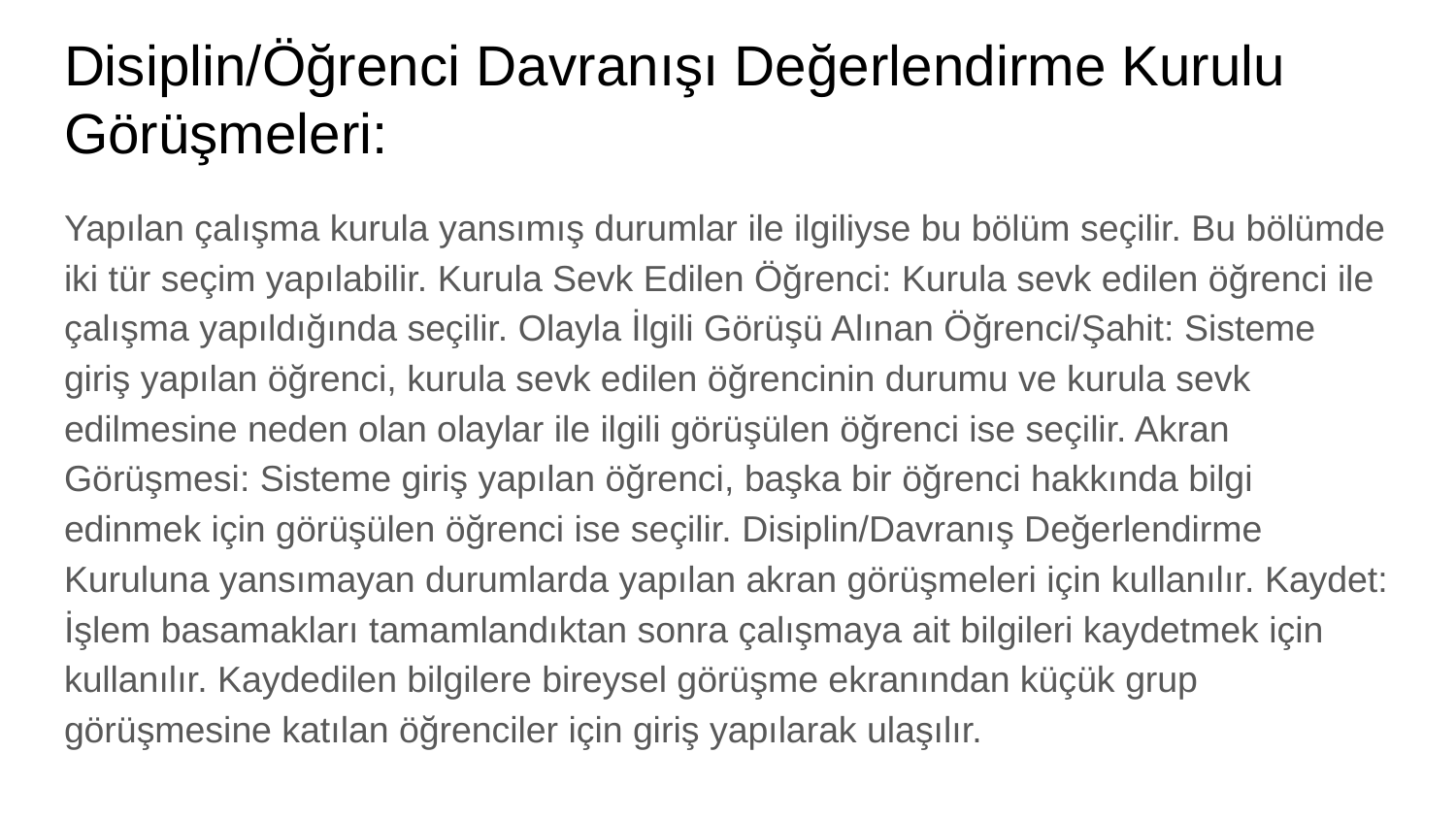

# Disiplin/Öğrenci Davranışı Değerlendirme Kurulu Görüşmeleri:
Yapılan çalışma kurula yansımış durumlar ile ilgiliyse bu bölüm seçilir. Bu bölümde iki tür seçim yapılabilir. Kurula Sevk Edilen Öğrenci: Kurula sevk edilen öğrenci ile çalışma yapıldığında seçilir. Olayla İlgili Görüşü Alınan Öğrenci/Şahit: Sisteme giriş yapılan öğrenci, kurula sevk edilen öğrencinin durumu ve kurula sevk edilmesine neden olan olaylar ile ilgili görüşülen öğrenci ise seçilir. Akran Görüşmesi: Sisteme giriş yapılan öğrenci, başka bir öğrenci hakkında bilgi edinmek için görüşülen öğrenci ise seçilir. Disiplin/Davranış Değerlendirme Kuruluna yansımayan durumlarda yapılan akran görüşmeleri için kullanılır. Kaydet: İşlem basamakları tamamlandıktan sonra çalışmaya ait bilgileri kaydetmek için kullanılır. Kaydedilen bilgilere bireysel görüşme ekranından küçük grup görüşmesine katılan öğrenciler için giriş yapılarak ulaşılır.